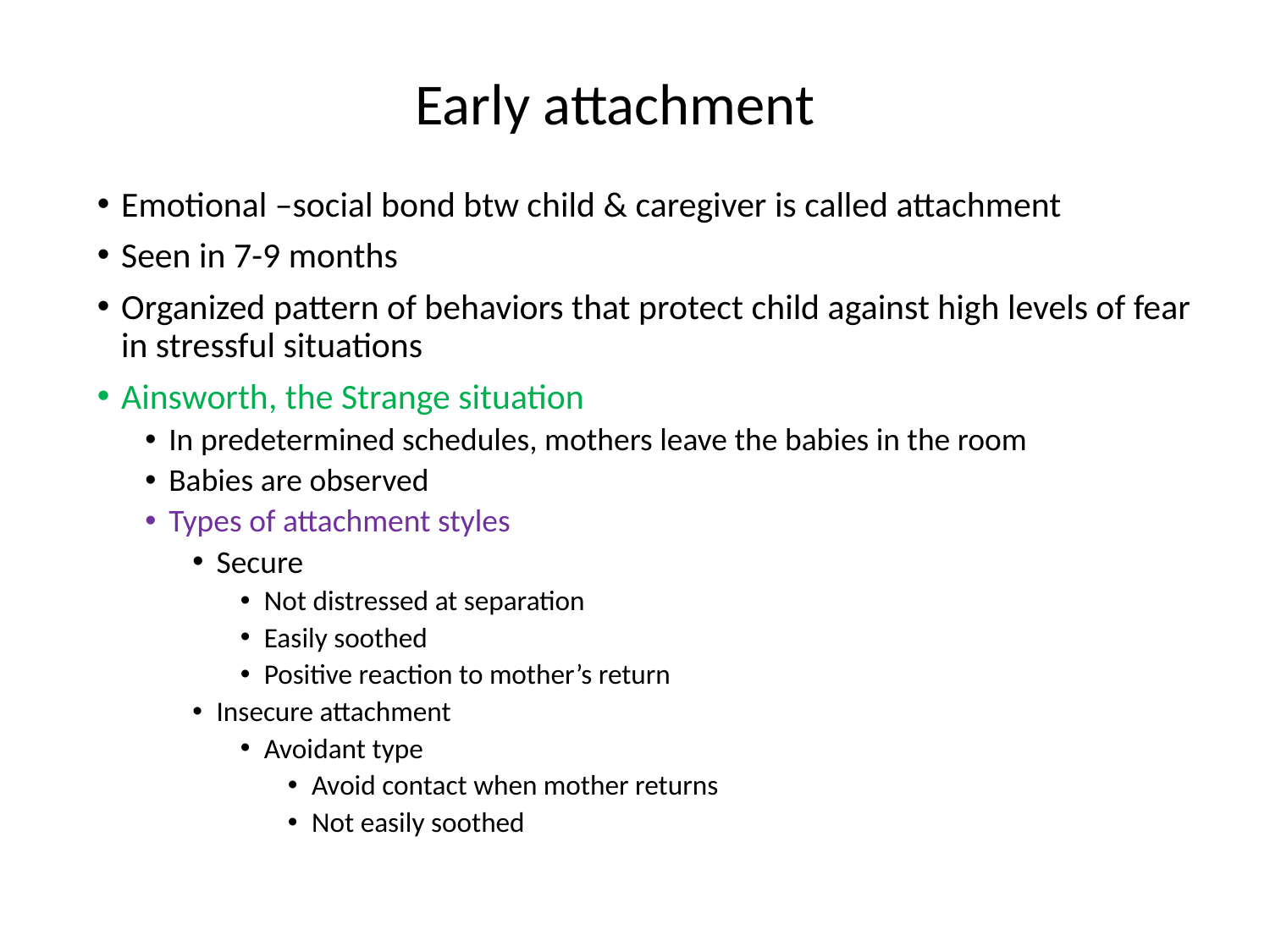

# Early attachment
Emotional –social bond btw child & caregiver is called attachment
Seen in 7-9 months
Organized pattern of behaviors that protect child against high levels of fear in stressful situations
Ainsworth, the Strange situation
In predetermined schedules, mothers leave the babies in the room
Babies are observed
Types of attachment styles
Secure
Not distressed at separation
Easily soothed
Positive reaction to mother’s return
Insecure attachment
Avoidant type
Avoid contact when mother returns
Not easily soothed